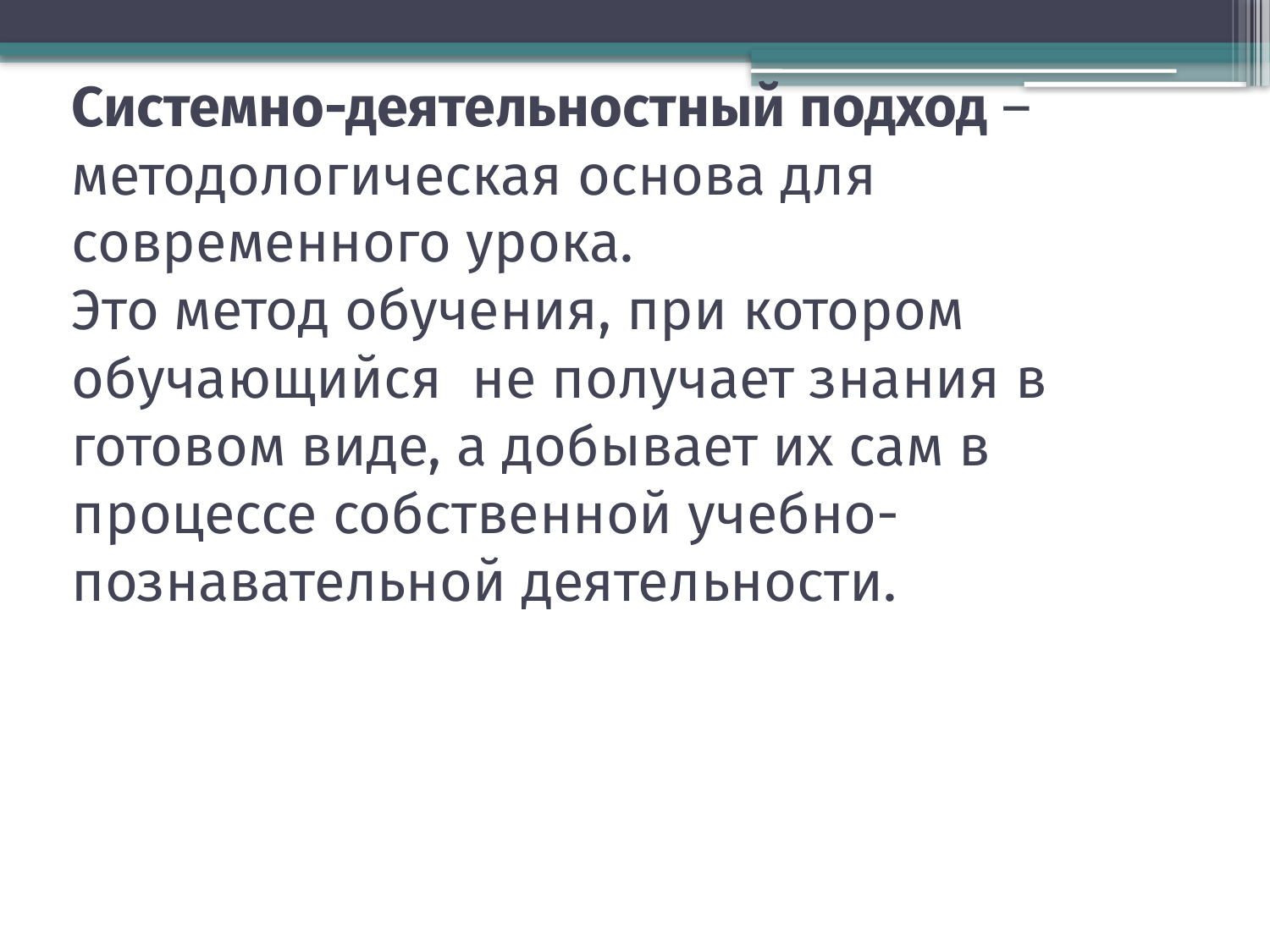

# Системно-деятельностный подход – методологическая основа для современного урока. Это метод обучения, при котором обучающийся  не получает знания в готовом виде, а добывает их сам в процессе собственной учебно-познавательной деятельности.